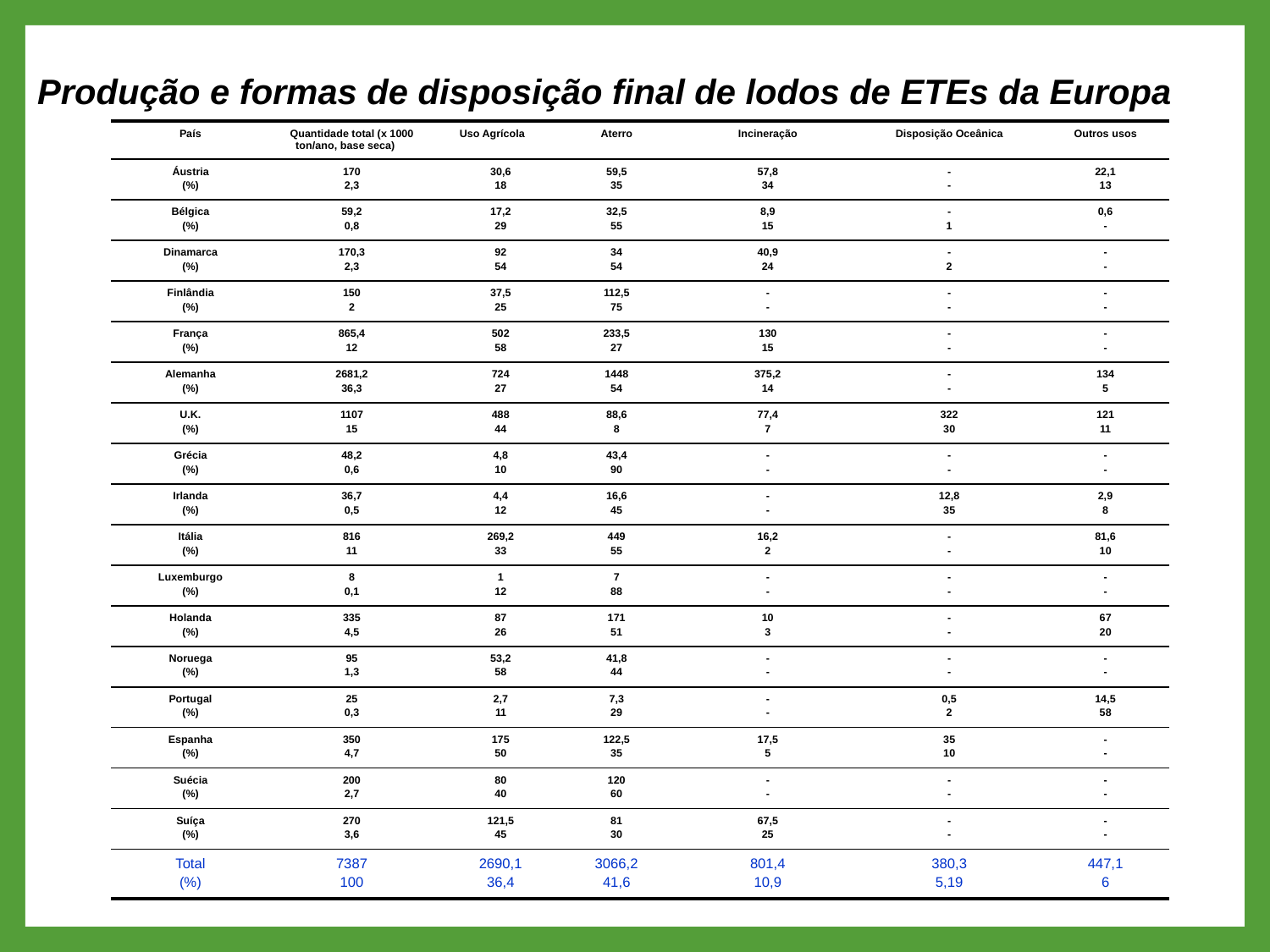

Produção e formas de disposição final de lodos de ETEs da Europa
| País | Quantidade total (x 1000 ton/ano, base seca) | Uso Agrícola | Aterro | Incineração | Disposição Oceânica | Outros usos |
| --- | --- | --- | --- | --- | --- | --- |
| Áustria (%) | 170 2,3 | 30,6 18 | 59,5 35 | 57,8 34 | - - | 22,1 13 |
| Bélgica (%) | 59,2 0,8 | 17,2 29 | 32,5 55 | 8,9 15 | - 1 | 0,6 - |
| Dinamarca (%) | 170,3 2,3 | 92 54 | 34 54 | 40,9 24 | - 2 | - - |
| Finlândia (%) | 150 2 | 37,5 25 | 112,5 75 | - - | - - | - - |
| França (%) | 865,4 12 | 502 58 | 233,5 27 | 130 15 | - - | - - |
| Alemanha (%) | 2681,2 36,3 | 724 27 | 1448 54 | 375,2 14 | - - | 134 5 |
| U.K. (%) | 1107 15 | 488 44 | 88,6 8 | 77,4 7 | 322 30 | 121 11 |
| Grécia (%) | 48,2 0,6 | 4,8 10 | 43,4 90 | - - | - - | - - |
| Irlanda (%) | 36,7 0,5 | 4,4 12 | 16,6 45 | - - | 12,8 35 | 2,9 8 |
| Itália (%) | 816 11 | 269,2 33 | 449 55 | 16,2 2 | - - | 81,6 10 |
| Luxemburgo (%) | 8 0,1 | 1 12 | 7 88 | - - | - - | - - |
| Holanda (%) | 335 4,5 | 87 26 | 171 51 | 10 3 | - - | 67 20 |
| Noruega (%) | 95 1,3 | 53,2 58 | 41,8 44 | - - | - - | - - |
| Portugal (%) | 25 0,3 | 2,7 11 | 7,3 29 | - - | 0,5 2 | 14,5 58 |
| Espanha (%) | 350 4,7 | 175 50 | 122,5 35 | 17,5 5 | 35 10 | - - |
| Suécia (%) | 200 2,7 | 80 40 | 120 60 | - - | - - | - - |
| Suíça (%) | 270 3,6 | 121,5 45 | 81 30 | 67,5 25 | - - | - - |
| Total (%) | 7387 100 | 2690,1 36,4 | 3066,2 41,6 | 801,4 10,9 | 380,3 5,19 | 447,1 6 |